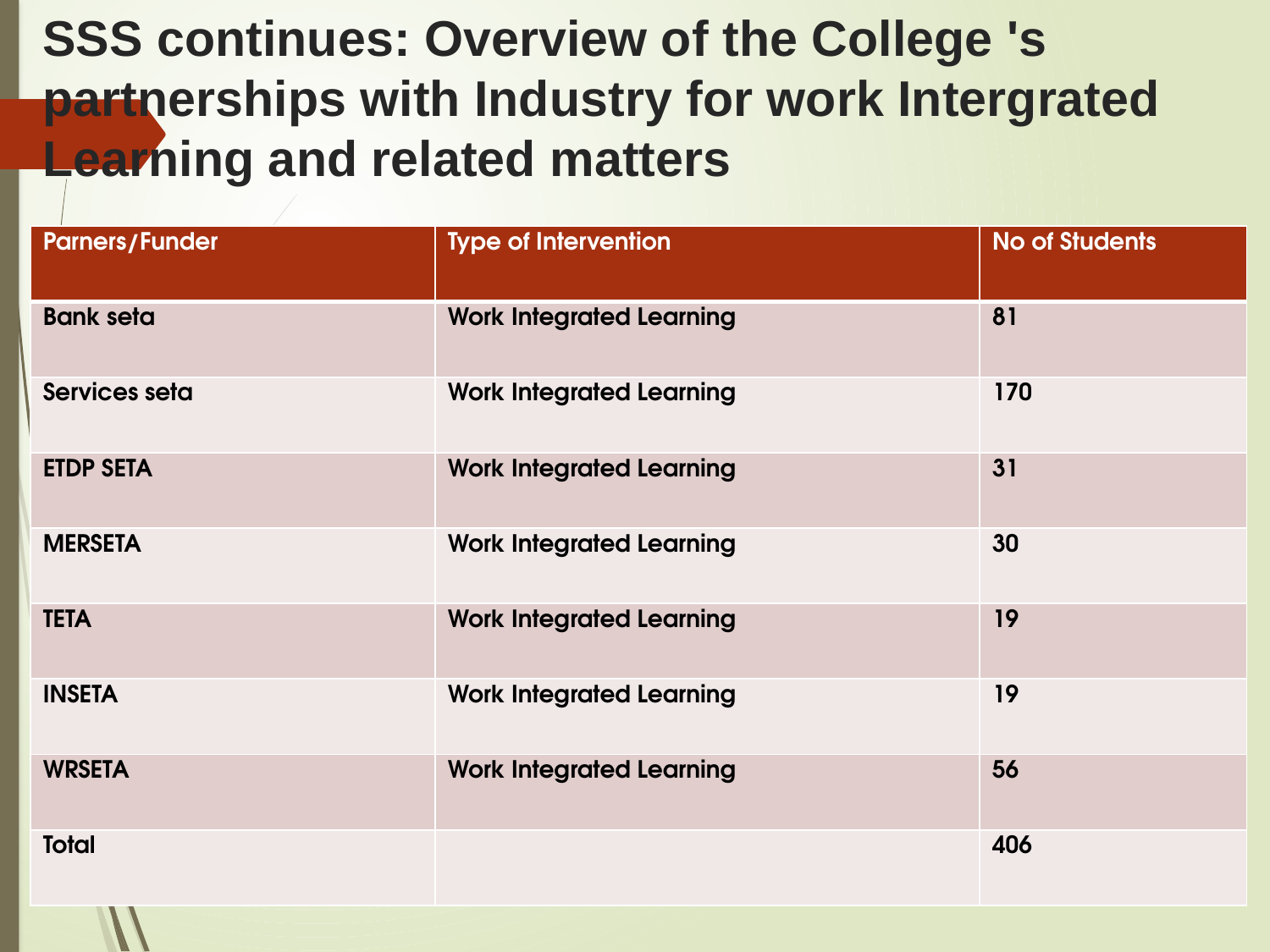

# SSS continues: Overview of the College 's partnerships with Industry for work Intergrated Learning and related matters
| Parners/Funder | Type of Intervention | No of Students |
| --- | --- | --- |
| Bank seta | Work Integrated Learning | 81 |
| Services seta | Work Integrated Learning | 170 |
| ETDP SETA | Work Integrated Learning | 31 |
| MERSETA | Work Integrated Learning | 30 |
| TETA | Work Integrated Learning | 19 |
| INSETA | Work Integrated Learning | 19 |
| WRSETA | Work Integrated Learning | 56 |
| Total |  | 406 |